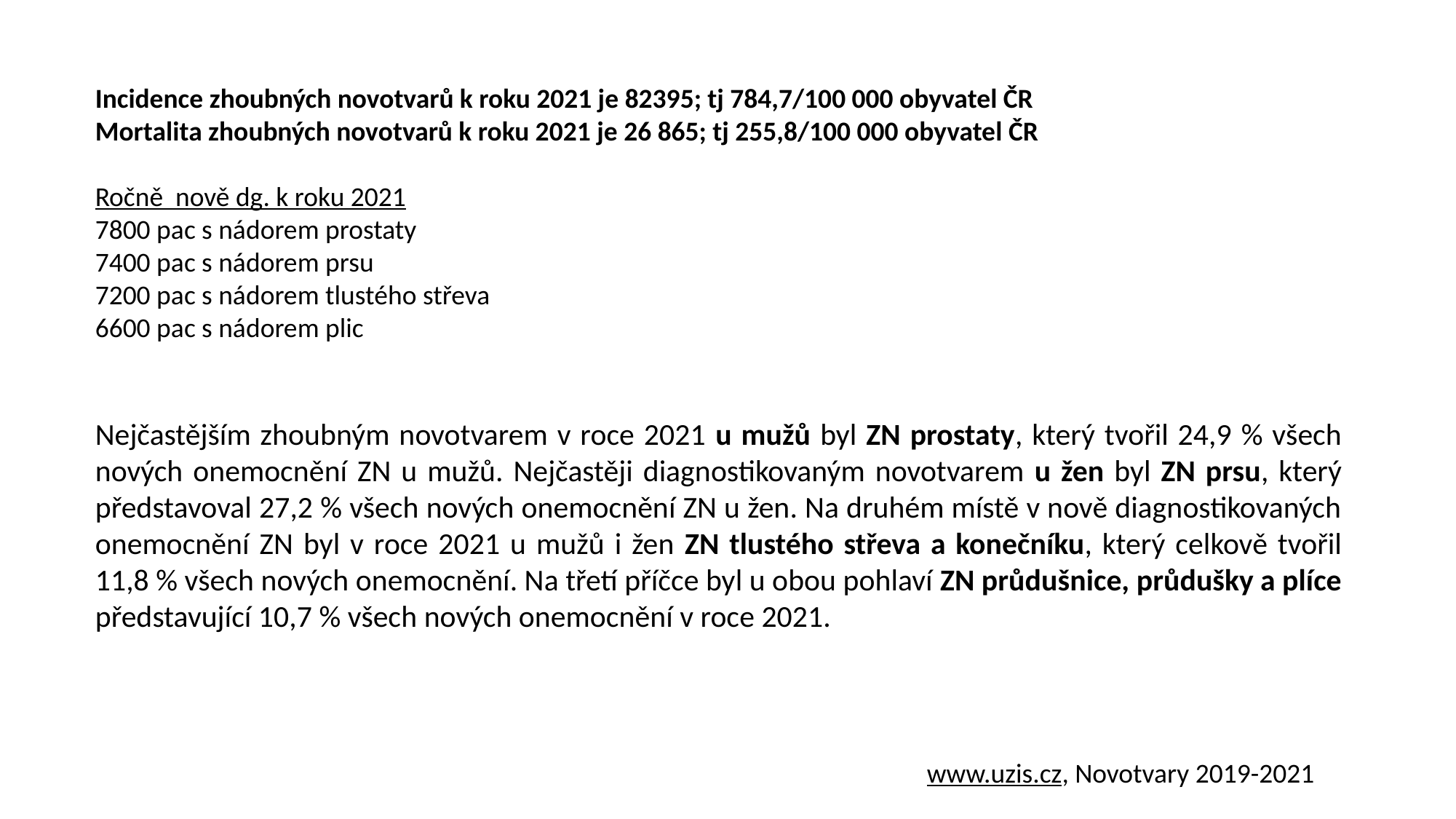

Incidence zhoubných novotvarů k roku 2021 je 82395; tj 784,7/100 000 obyvatel ČR
Mortalita zhoubných novotvarů k roku 2021 je 26 865; tj 255,8/100 000 obyvatel ČR

Ročně  nově dg. k roku 2021
7800 pac s nádorem prostaty
7400 pac s nádorem prsu
7200 pac s nádorem tlustého střeva
6600 pac s nádorem plic

Nejčastějším zhoubným novotvarem v roce 2021 u mužů byl ZN prostaty, který tvořil 24,9 % všech nových onemocnění ZN u mužů. Nejčastěji diagnostikovaným novotvarem u žen byl ZN prsu, který představoval 27,2 % všech nových onemocnění ZN u žen. Na druhém místě v nově diagnostikovaných onemocnění ZN byl v roce 2021 u mužů i žen ZN tlustého střeva a konečníku, který celkově tvořil 11,8 % všech nových onemocnění. Na třetí příčce byl u obou pohlaví ZN průdušnice, průdušky a plíce představující 10,7 % všech nových onemocnění v roce 2021.
www.uzis.cz, Novotvary 2019-2021